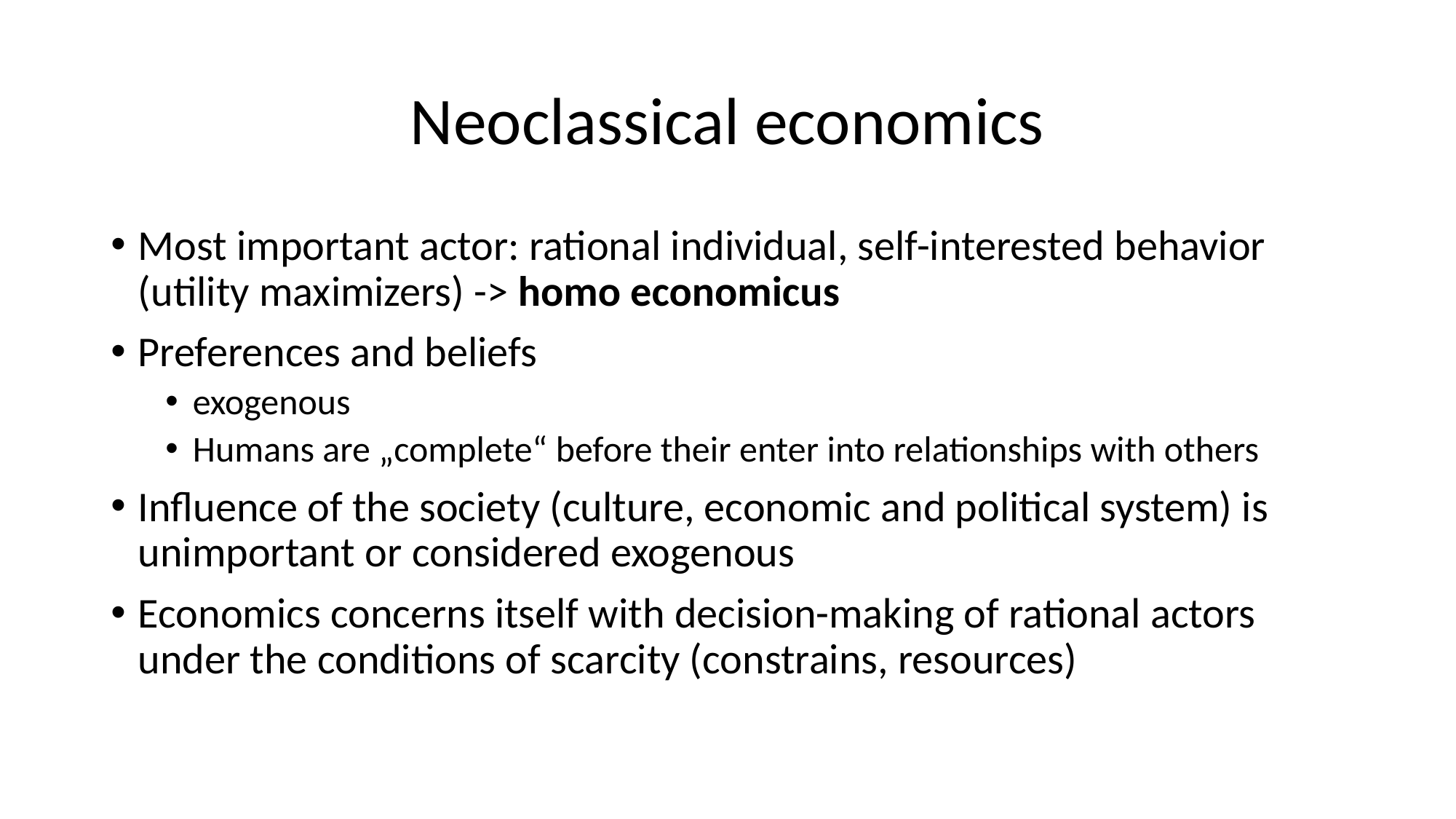

# Neoclassical economics
Most important actor: rational individual, self-interested behavior (utility maximizers) -> homo economicus
Preferences and beliefs
exogenous
Humans are „complete“ before their enter into relationships with others
Influence of the society (culture, economic and political system) is unimportant or considered exogenous
Economics concerns itself with decision-making of rational actors under the conditions of scarcity (constrains, resources)